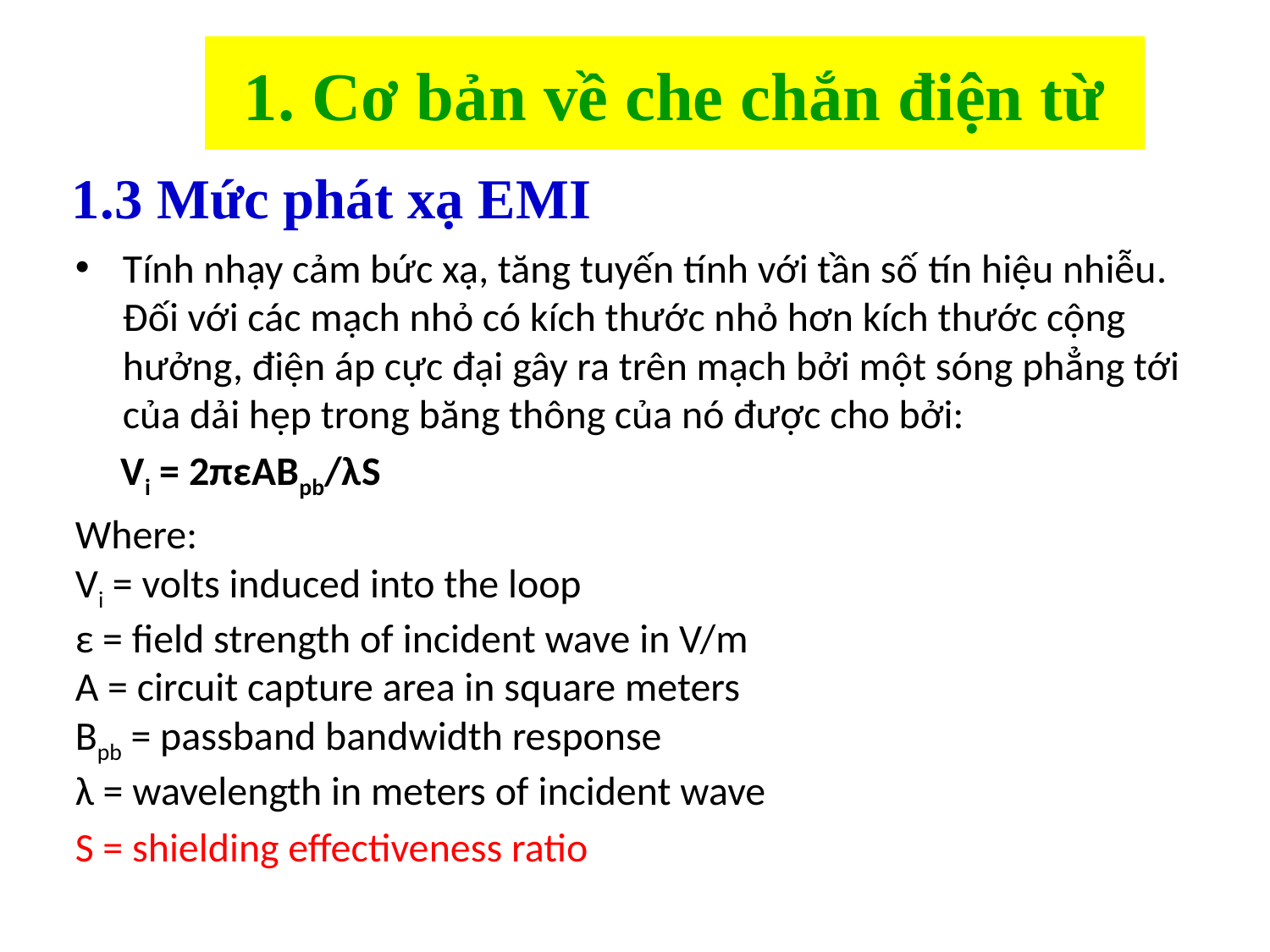

# 1. Cơ bản về che chắn điện từ
1.3 Mức phát xạ EMI
Tính nhạy cảm bức xạ, tăng tuyến tính với tần số tín hiệu nhiễu. Đối với các mạch nhỏ có kích thước nhỏ hơn kích thước cộng hưởng, điện áp cực đại gây ra trên mạch bởi một sóng phẳng tới của dải hẹp trong băng thông của nó được cho bởi:
     Vi = 2πεABpb/λS
Where:
Vi = volts induced into the loop
ε = field strength of incident wave in V/m
A = circuit capture area in square meters
Bpb = passband bandwidth response
λ = wavelength in meters of incident wave
S = shielding effectiveness ratio